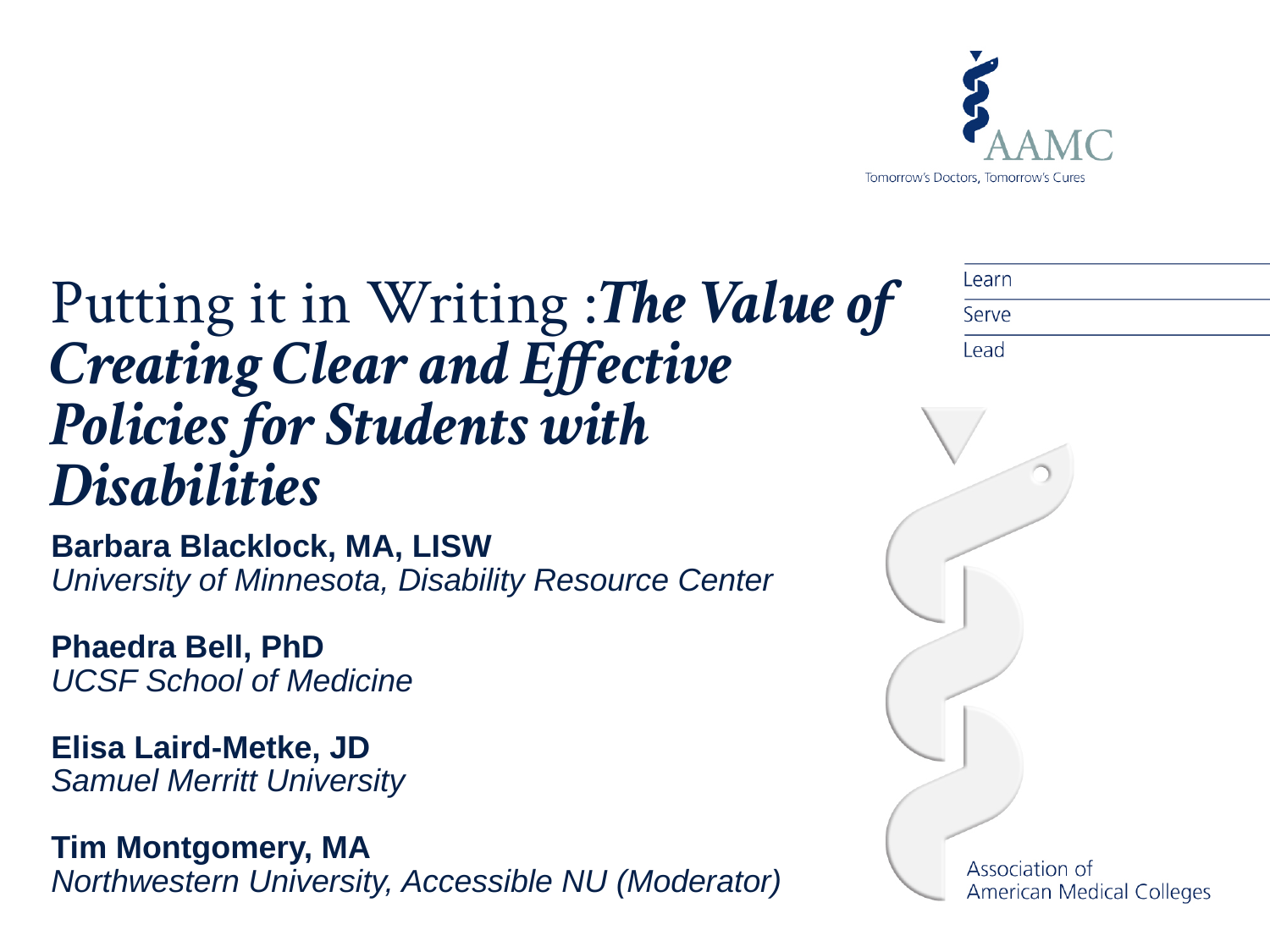

Putting it in Writing :The Value of Creating Clear and Effective Policies for Students with Disabilities
Barbara Blacklock, MA, LISW
University of Minnesota, Disability Resource Center

Phaedra Bell, PhD
UCSF School of Medicine

Elisa Laird-Metke, JD
Samuel Merritt University

Tim Montgomery, MA
Northwestern University, Accessible NU (Moderator)